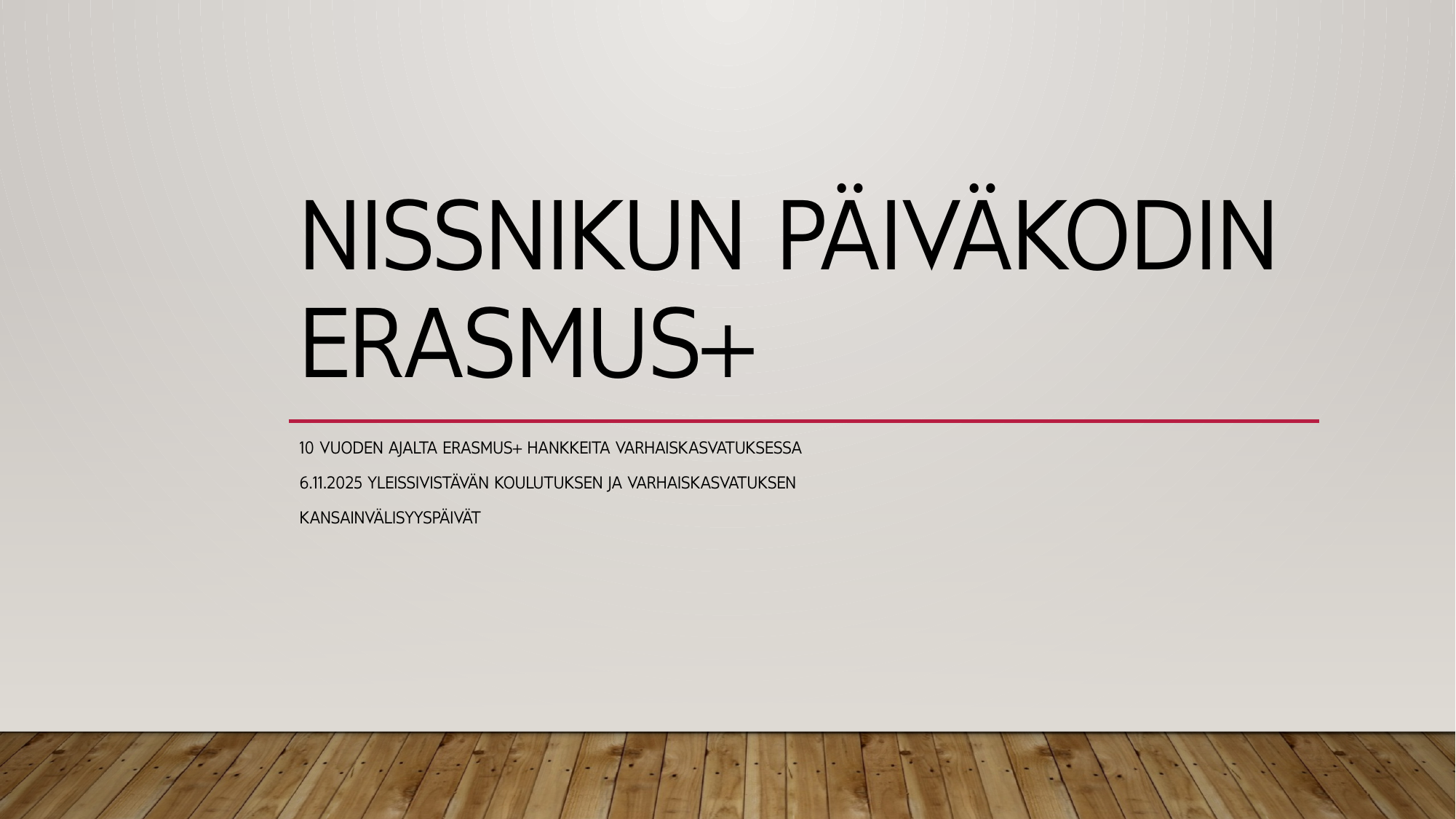

# Nissnikun päiväkodin Erasmus+
10 vuoden ajalta Erasmus+ hankkeita varhaiskasvatuksessa
6.11.2025 yleissivistävän koulutuksen ja varhaiskasvatuksen
Kansainvälisyyspäivät